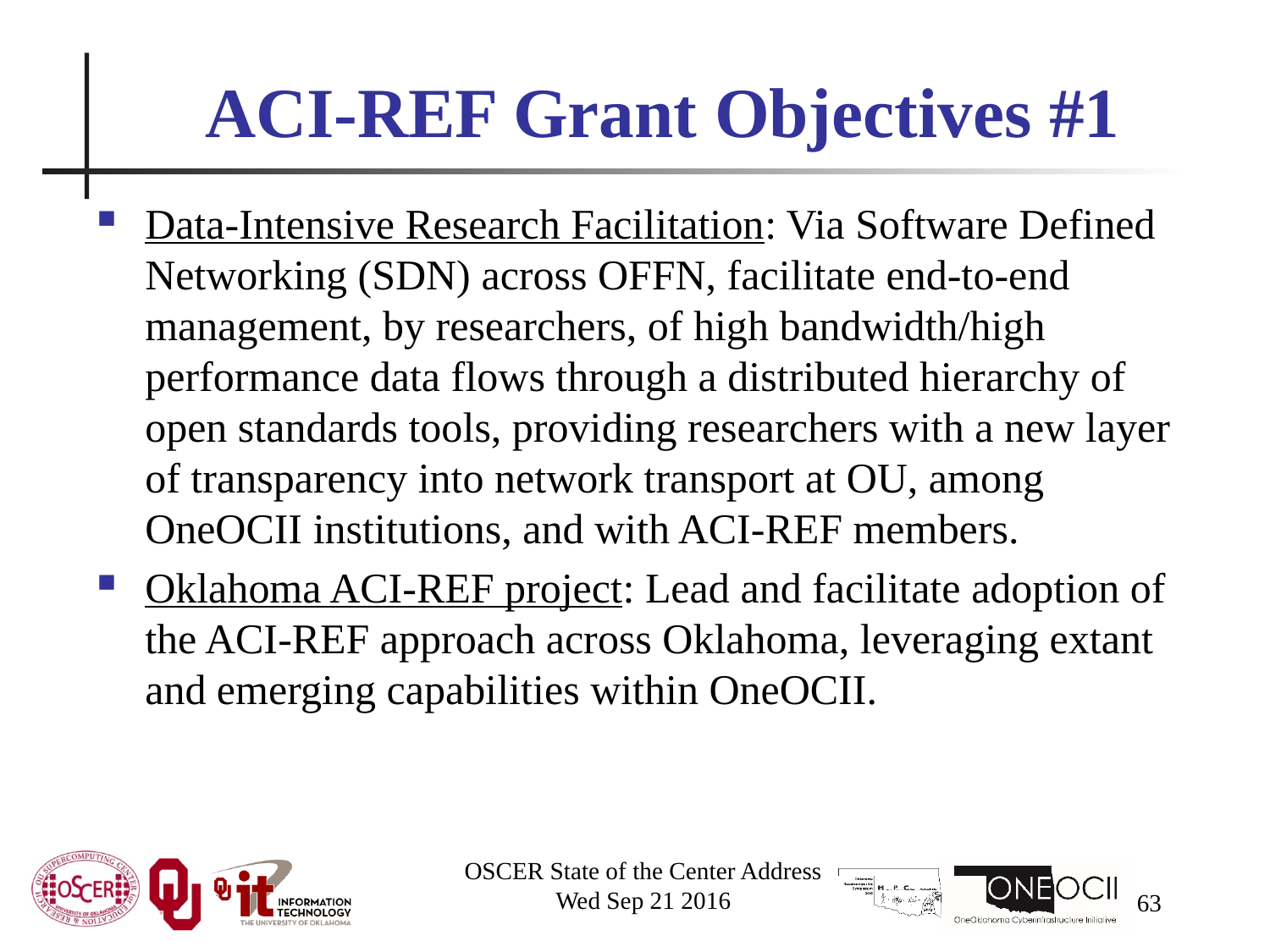

# ACI-REF Grant Objectives #1
Data-Intensive Research Facilitation: Via Software Defined Networking (SDN) across OFFN, facilitate end-to-end management, by researchers, of high bandwidth/high performance data flows through a distributed hierarchy of open standards tools, providing researchers with a new layer of transparency into network transport at OU, among OneOCII institutions, and with ACI-REF members.
Oklahoma ACI-REF project: Lead and facilitate adoption of the ACI-REF approach across Oklahoma, leveraging extant and emerging capabilities within OneOCII.
OSCER State of the Center Address
Wed Sep 21 2016
63